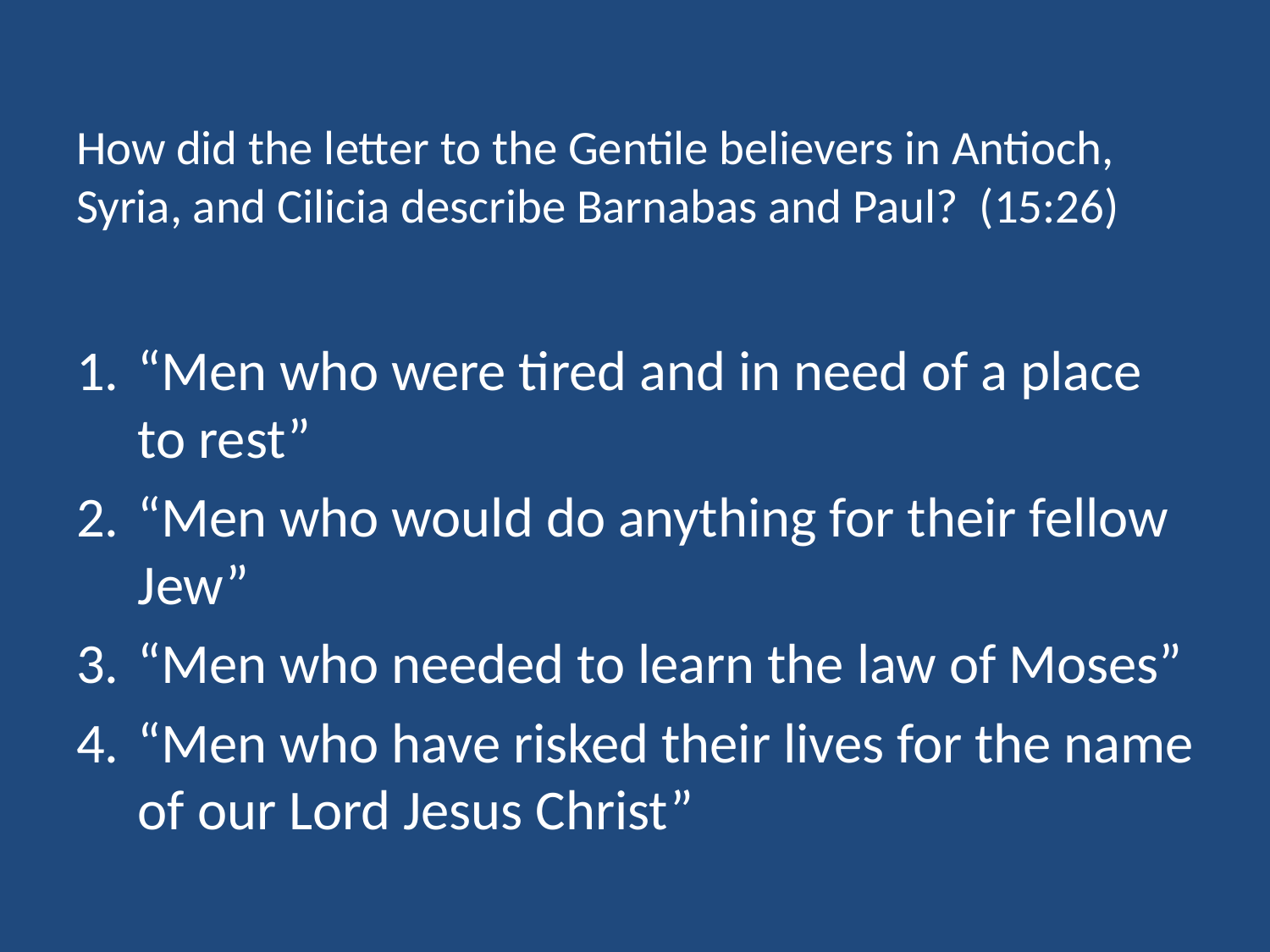

# How did the letter to the Gentile believers in Antioch, Syria, and Cilicia describe Barnabas and Paul?  (15:26)
“Men who were tired and in need of a place to rest”
“Men who would do anything for their fellow Jew”
“Men who needed to learn the law of Moses”
“Men who have risked their lives for the name of our Lord Jesus Christ”